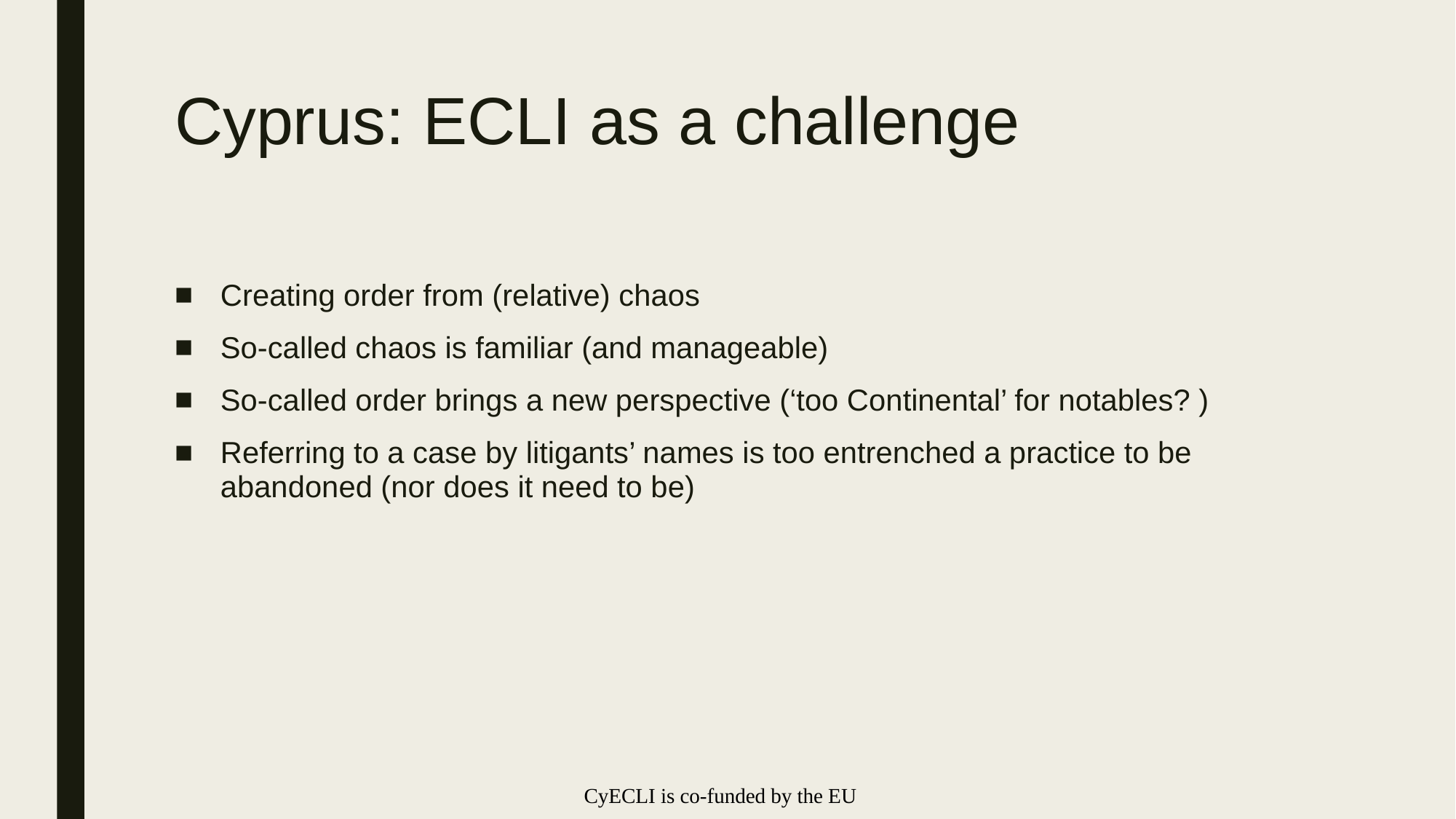

# Cyprus: ECLI as a challenge
Creating order from (relative) chaos
So-called chaos is familiar (and manageable)
So-called order brings a new perspective (‘too Continental’ for notables? )
Referring to a case by litigants’ names is too entrenched a practice to be abandoned (nor does it need to be)

CyECLI is co-funded by the EU